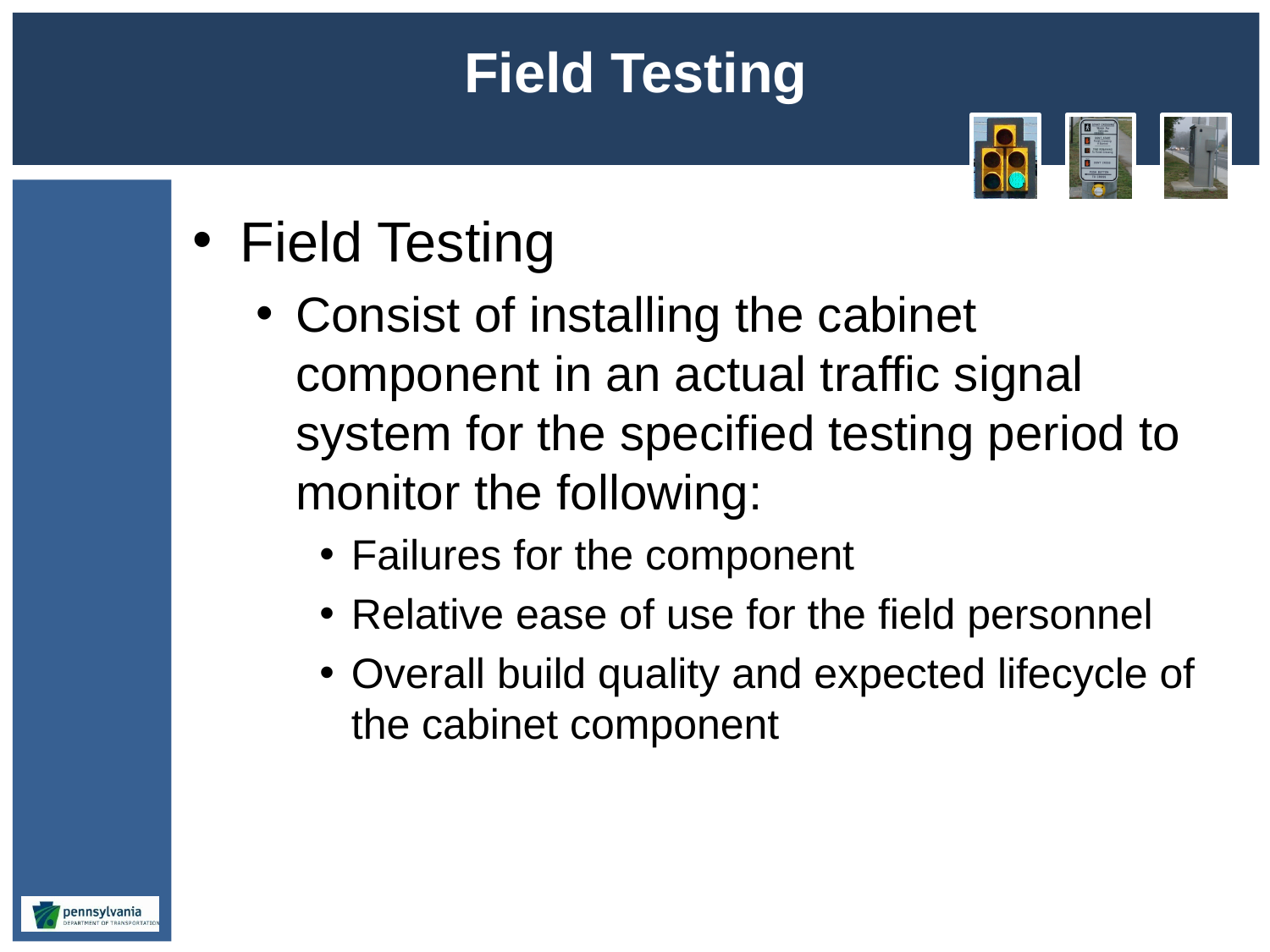

# Field Testing
Field Testing
Consist of installing the cabinet component in an actual traffic signal system for the specified testing period to monitor the following:
Failures for the component
Relative ease of use for the field personnel
Overall build quality and expected lifecycle of the cabinet component